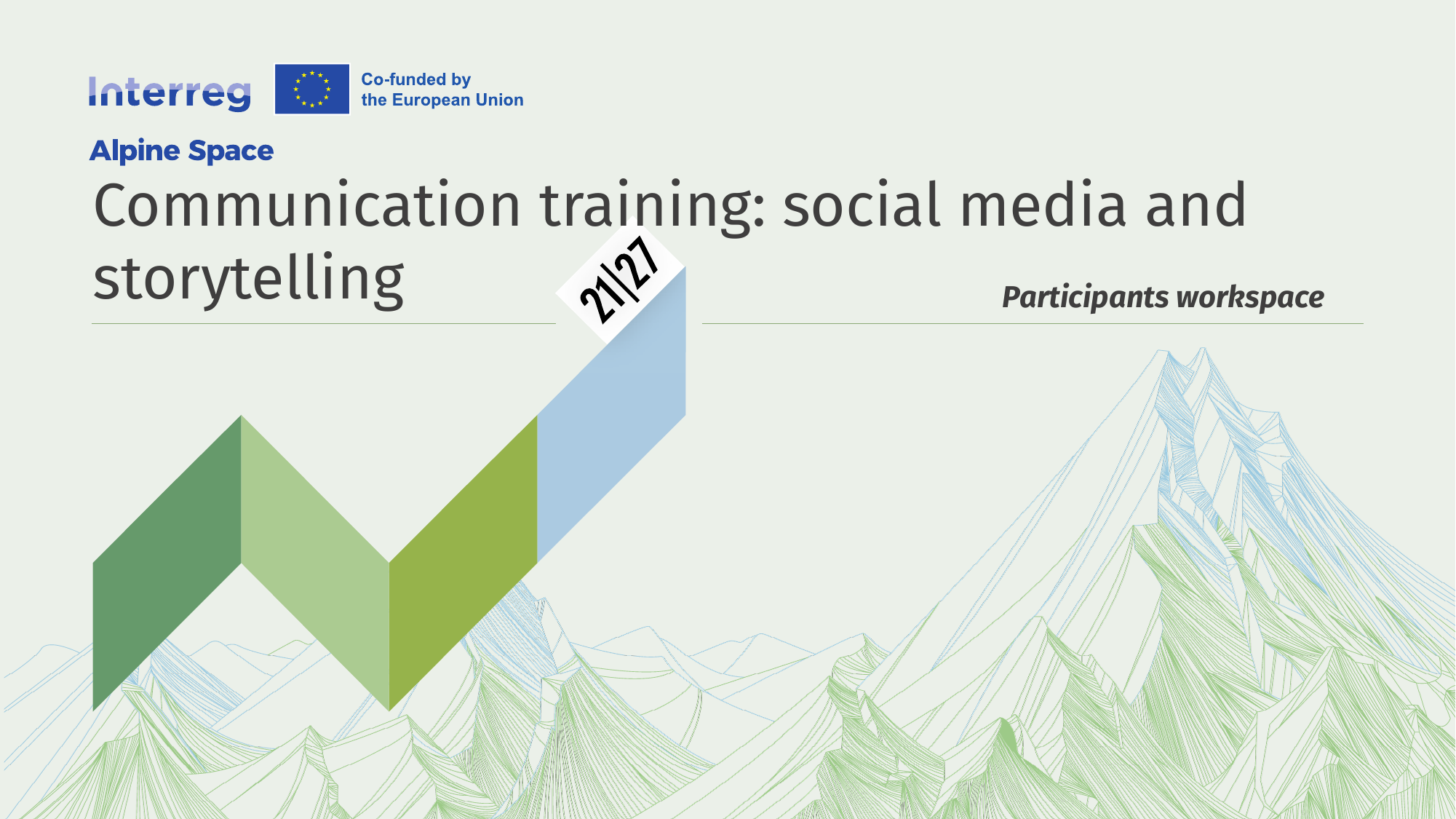

Communication training: social media and storytelling
Participants workspace